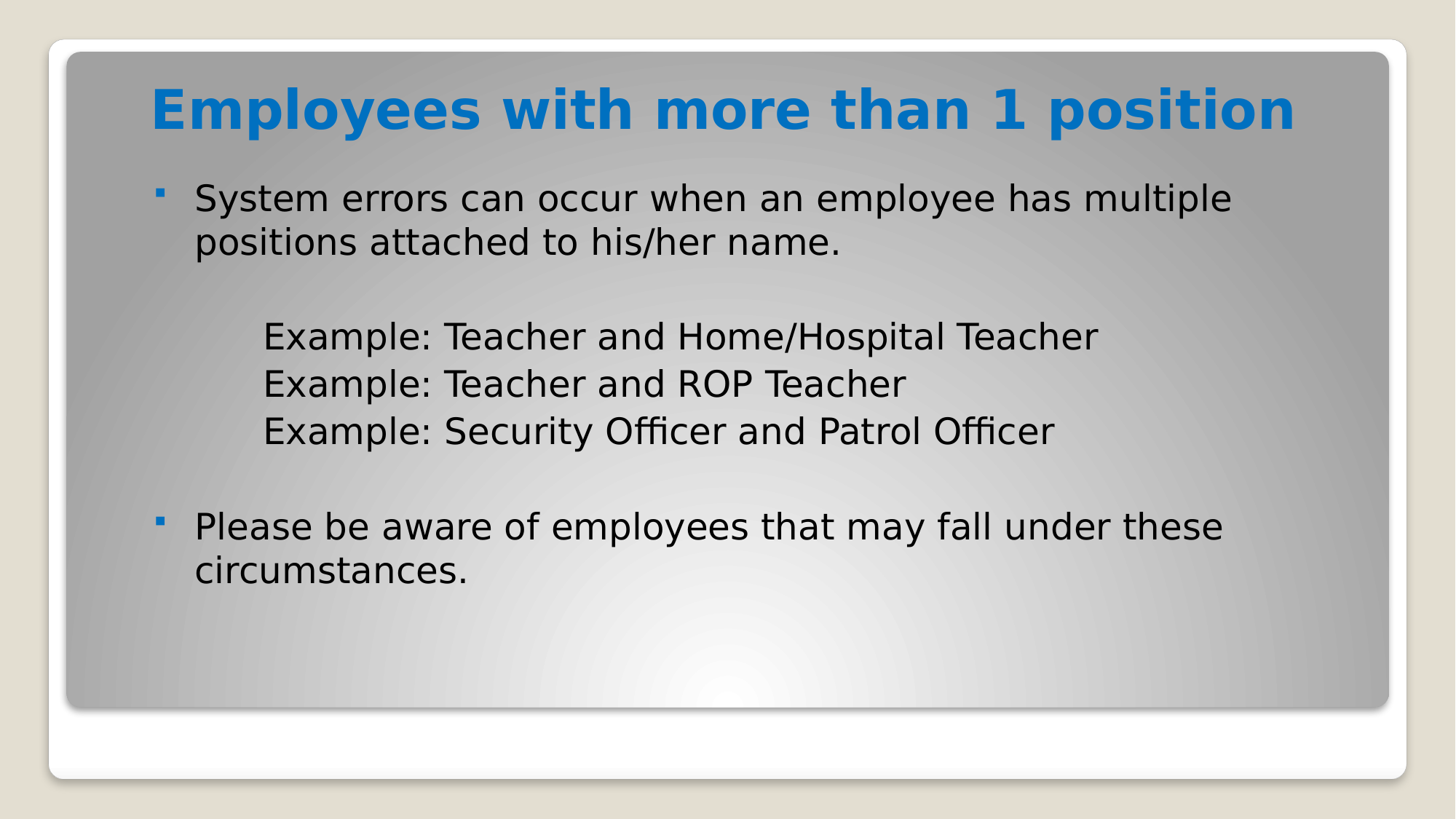

# Employees with more than 1 position
System errors can occur when an employee has multiple positions attached to his/her name.

	Example: Teacher and Home/Hospital Teacher
	Example: Teacher and ROP Teacher
	Example: Security Officer and Patrol Officer

Please be aware of employees that may fall under these circumstances.